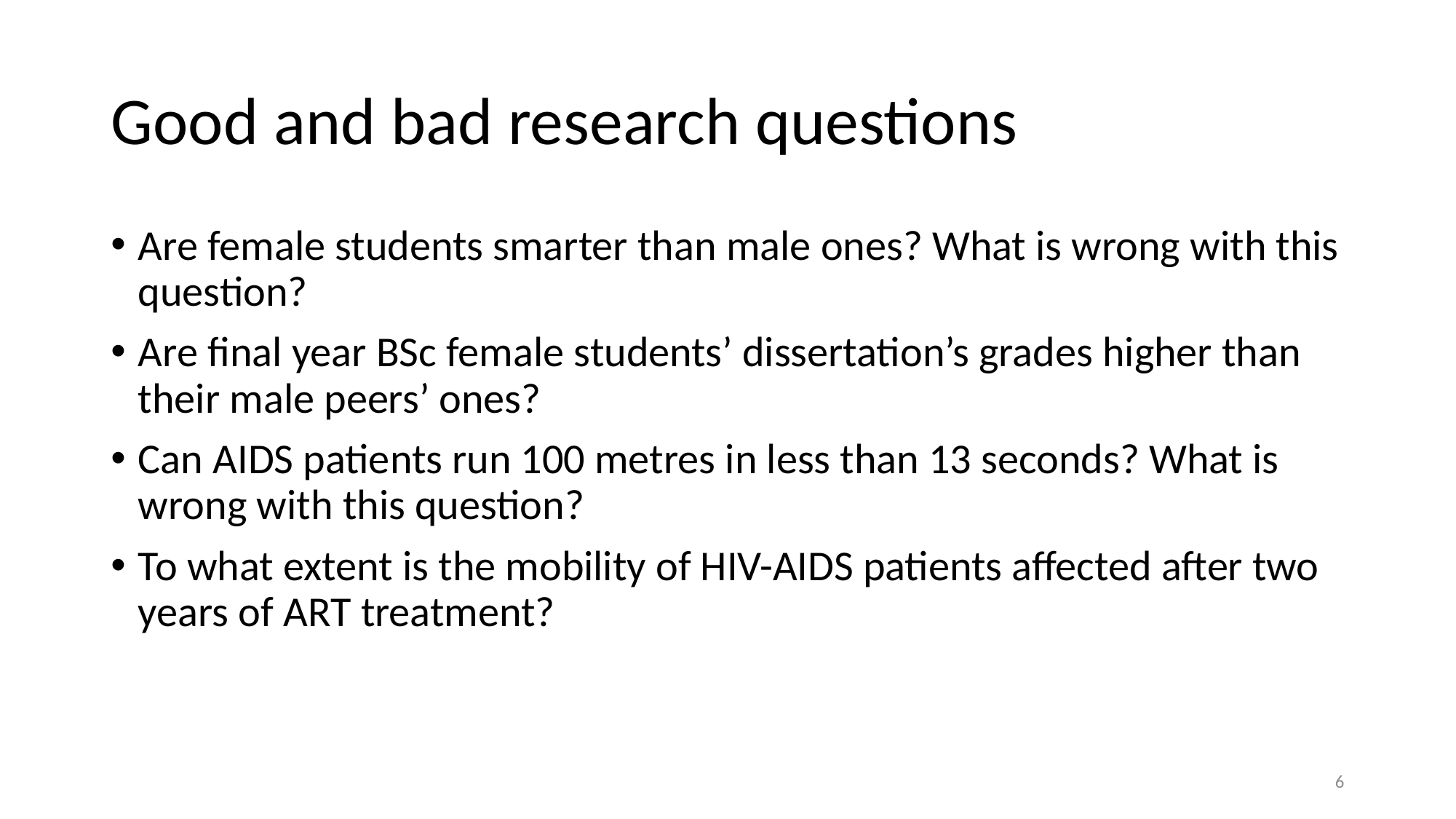

# Good and bad research questions
Are female students smarter than male ones? What is wrong with this question?
Are final year BSc female students’ dissertation’s grades higher than their male peers’ ones?
Can AIDS patients run 100 metres in less than 13 seconds? What is wrong with this question?
To what extent is the mobility of HIV-AIDS patients affected after two years of ART treatment?

6